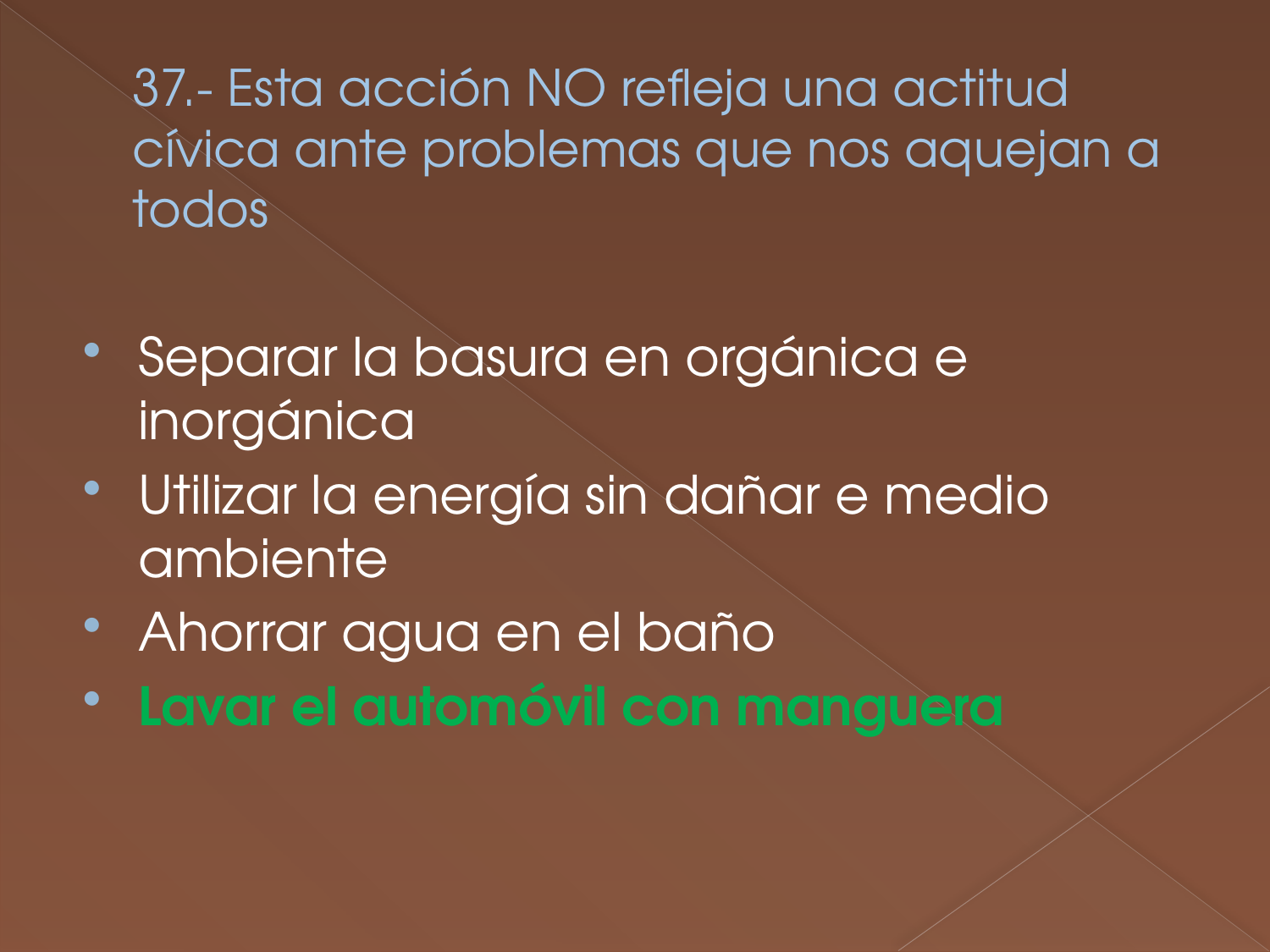

# 37.- Esta acción NO refleja una actitud cívica ante problemas que nos aquejan a todos
Separar la basura en orgánica e inorgánica
Utilizar la energía sin dañar e medio ambiente
Ahorrar agua en el baño
Lavar el automóvil con manguera